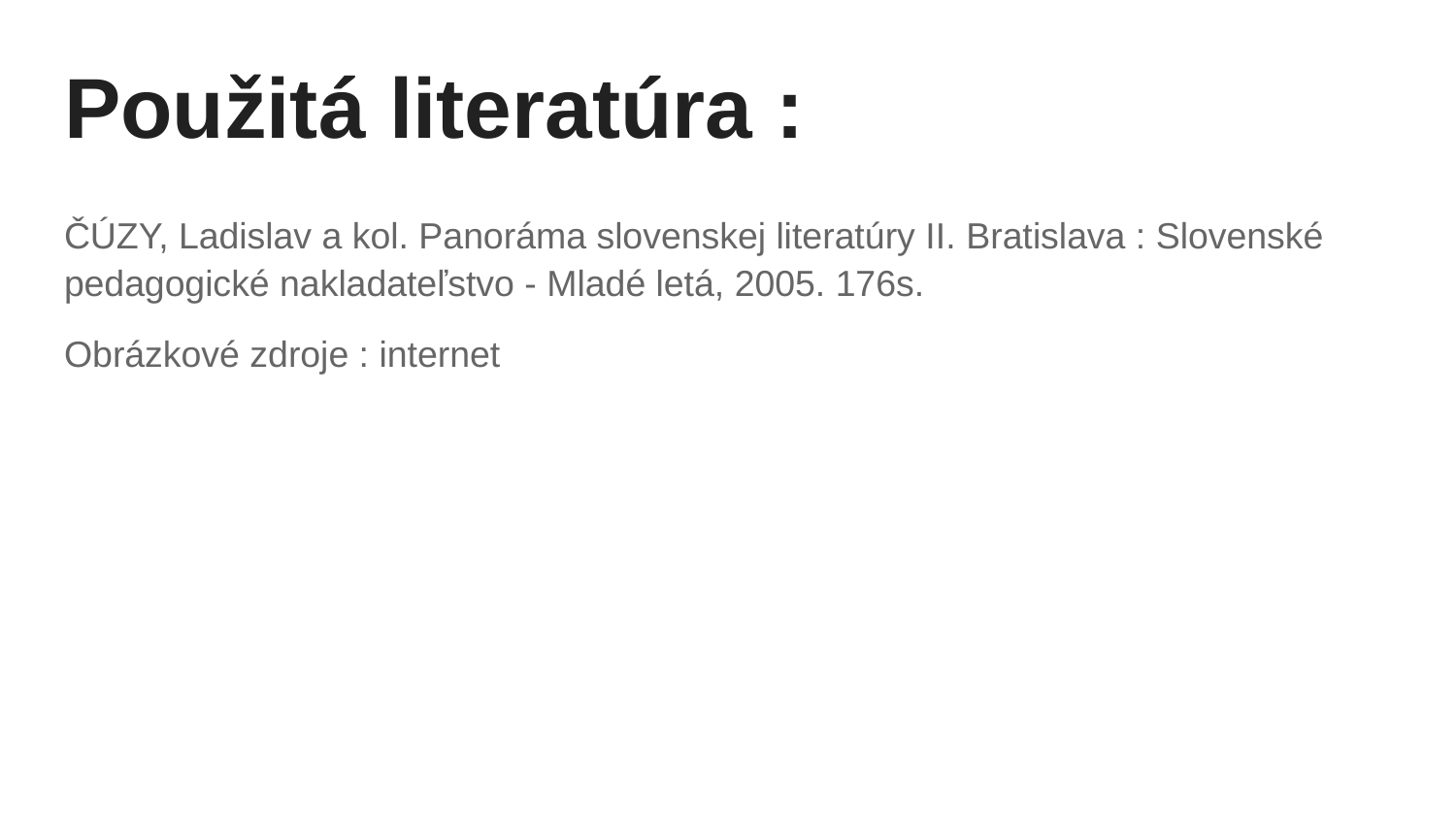

# Použitá literatúra :
ČÚZY, Ladislav a kol. Panoráma slovenskej literatúry II. Bratislava : Slovenské pedagogické nakladateľstvo - Mladé letá, 2005. 176s.
Obrázkové zdroje : internet